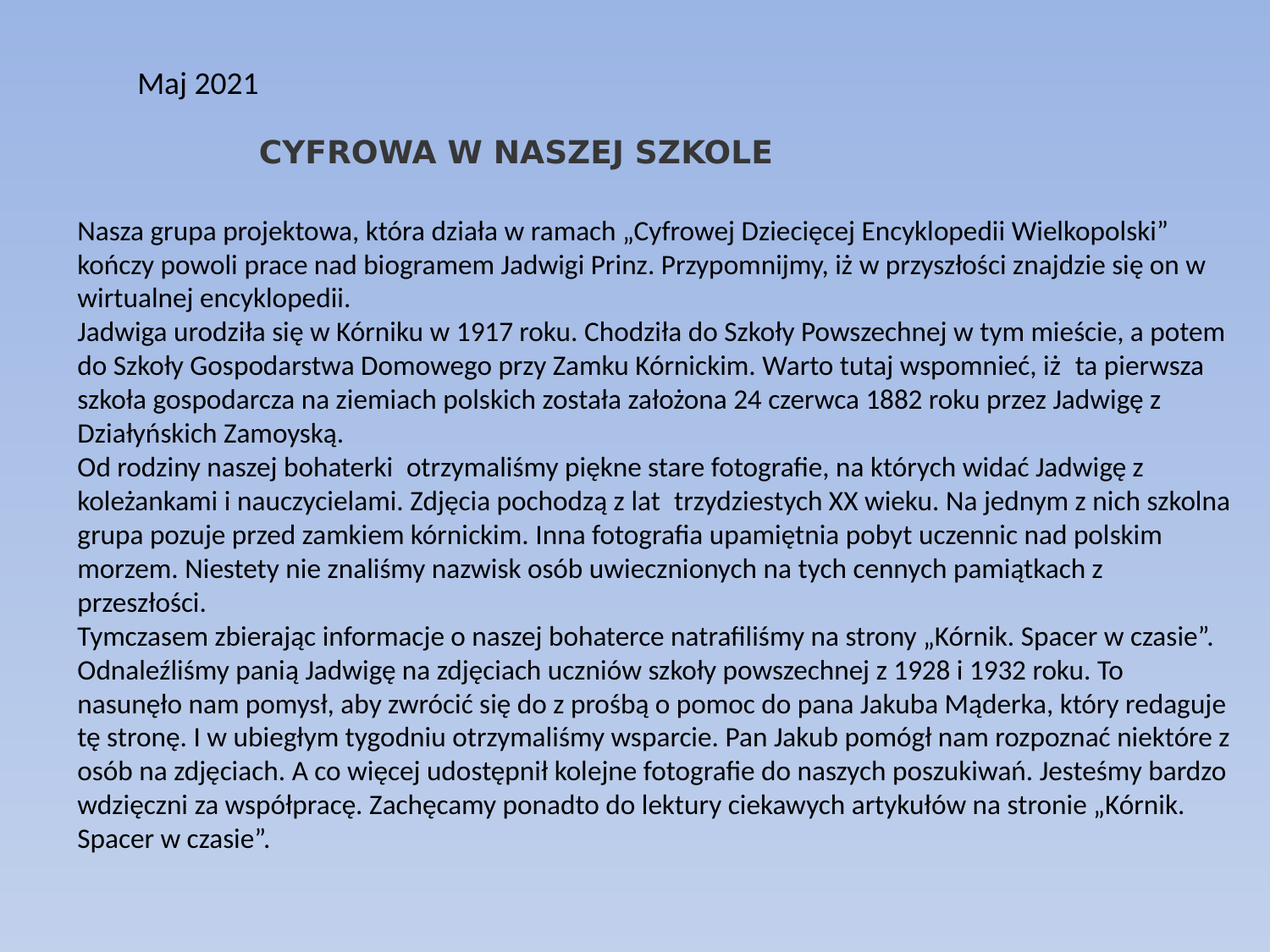

Maj 2021
CYFROWA W NASZEJ SZKOLE
Nasza grupa projektowa, która działa w ramach „Cyfrowej Dziecięcej Encyklopedii Wielkopolski” kończy powoli prace nad biogramem Jadwigi Prinz. Przypomnijmy, iż w przyszłości znajdzie się on w wirtualnej encyklopedii.
Jadwiga urodziła się w Kórniku w 1917 roku. Chodziła do Szkoły Powszechnej w tym mieście, a potem do Szkoły Gospodarstwa Domowego przy Zamku Kórnickim. Warto tutaj wspomnieć, iż  ta pierwsza szkoła gospodarcza na ziemiach polskich została założona 24 czerwca 1882 roku przez Jadwigę z Działyńskich Zamoyską.
Od rodziny naszej bohaterki  otrzymaliśmy piękne stare fotografie, na których widać Jadwigę z koleżankami i nauczycielami. Zdjęcia pochodzą z lat  trzydziestych XX wieku. Na jednym z nich szkolna grupa pozuje przed zamkiem kórnickim. Inna fotografia upamiętnia pobyt uczennic nad polskim morzem. Niestety nie znaliśmy nazwisk osób uwiecznionych na tych cennych pamiątkach z przeszłości.
Tymczasem zbierając informacje o naszej bohaterce natrafiliśmy na strony „Kórnik. Spacer w czasie”. Odnaleźliśmy panią Jadwigę na zdjęciach uczniów szkoły powszechnej z 1928 i 1932 roku. To nasunęło nam pomysł, aby zwrócić się do z prośbą o pomoc do pana Jakuba Mąderka, który redaguje tę stronę. I w ubiegłym tygodniu otrzymaliśmy wsparcie. Pan Jakub pomógł nam rozpoznać niektóre z osób na zdjęciach. A co więcej udostępnił kolejne fotografie do naszych poszukiwań. Jesteśmy bardzo wdzięczni za współpracę. Zachęcamy ponadto do lektury ciekawych artykułów na stronie „Kórnik. Spacer w czasie”.